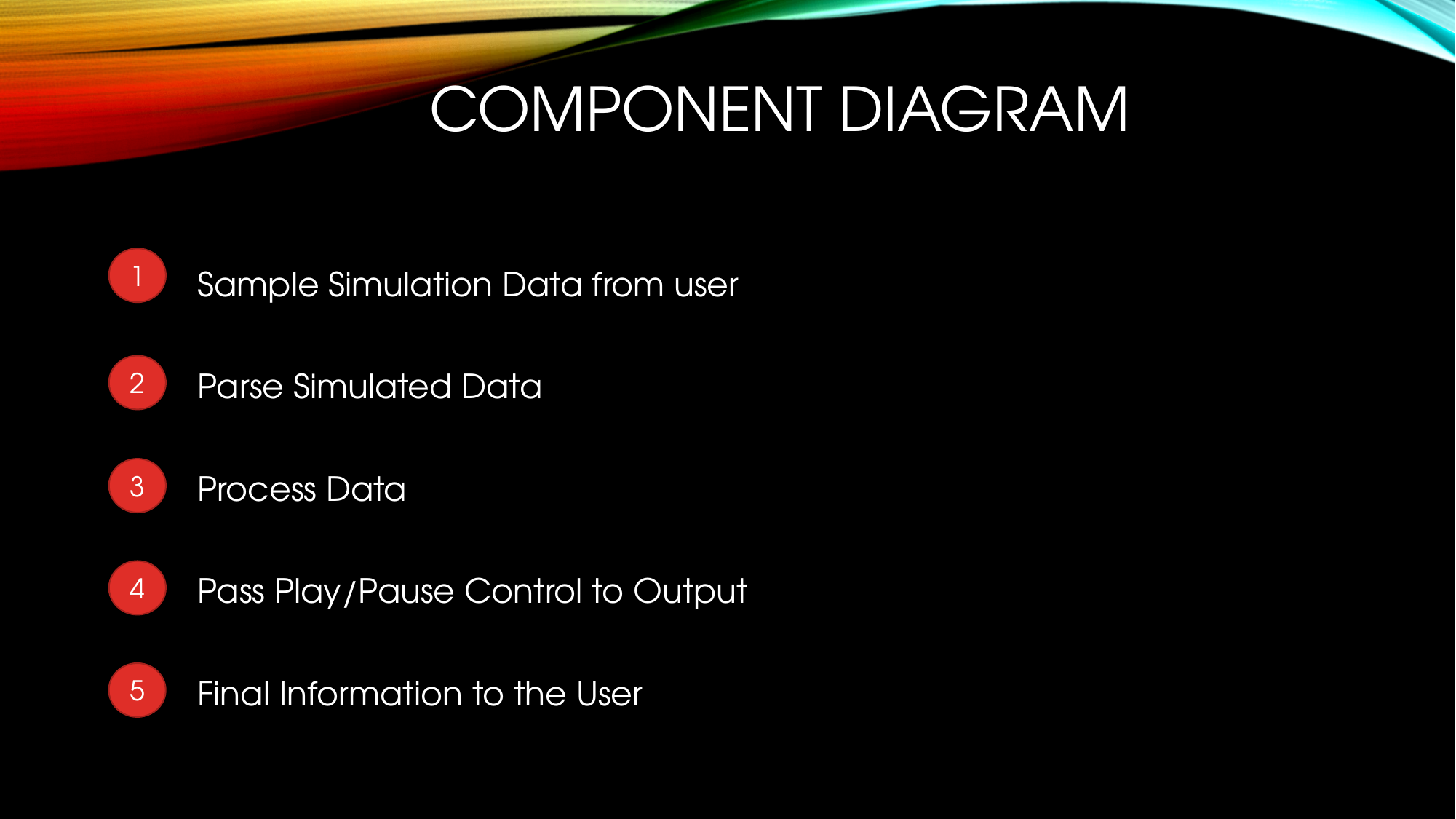

# Component Diagram
1
Sample Simulation Data from user

Parse Simulated Data

Process Data

Pass Play/Pause Control to Output

Final Information to the User
2
3
4
5